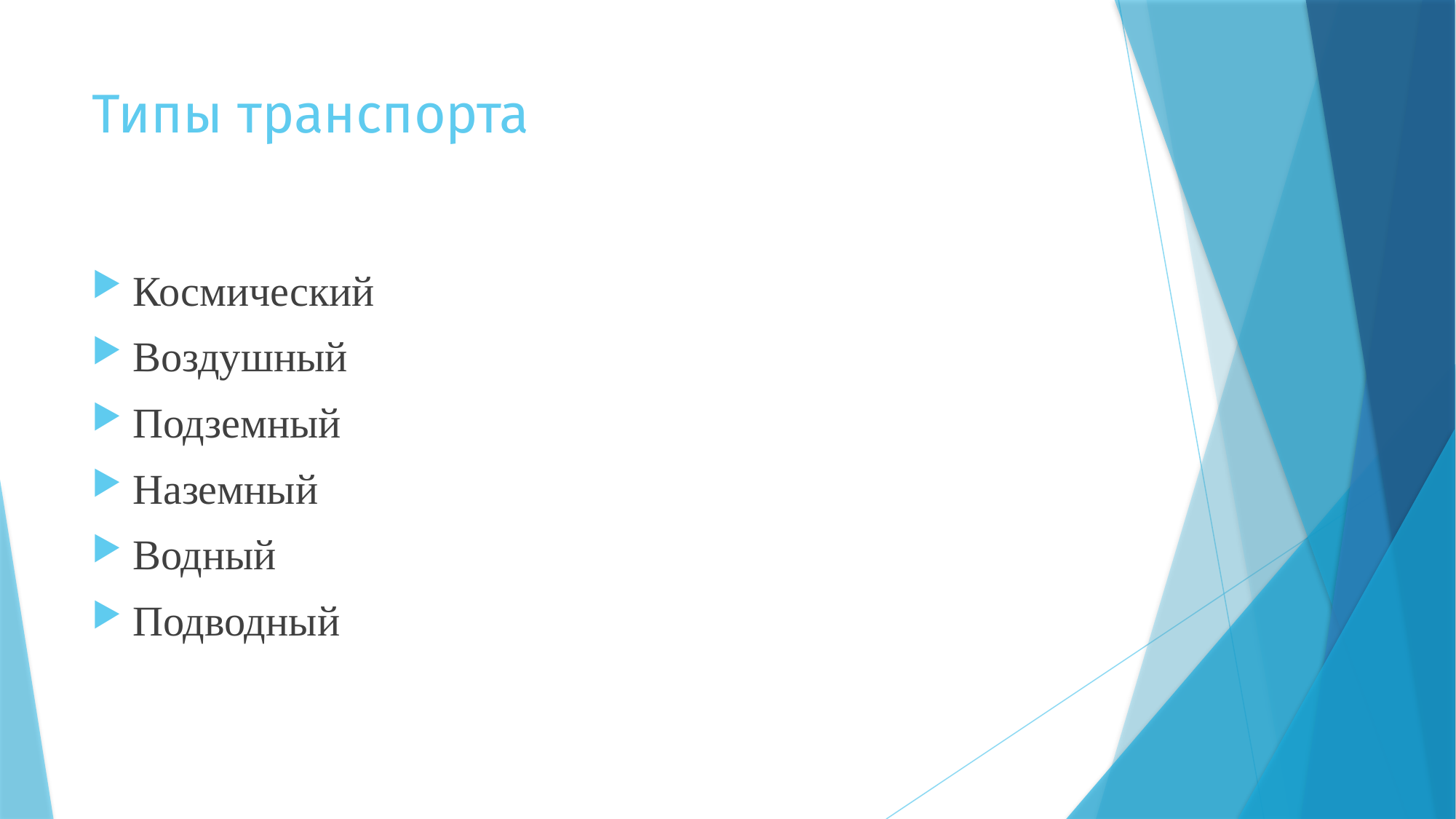

# Типы транспорта
Космический
Воздушный
Подземный
Наземный
Водный
Подводный